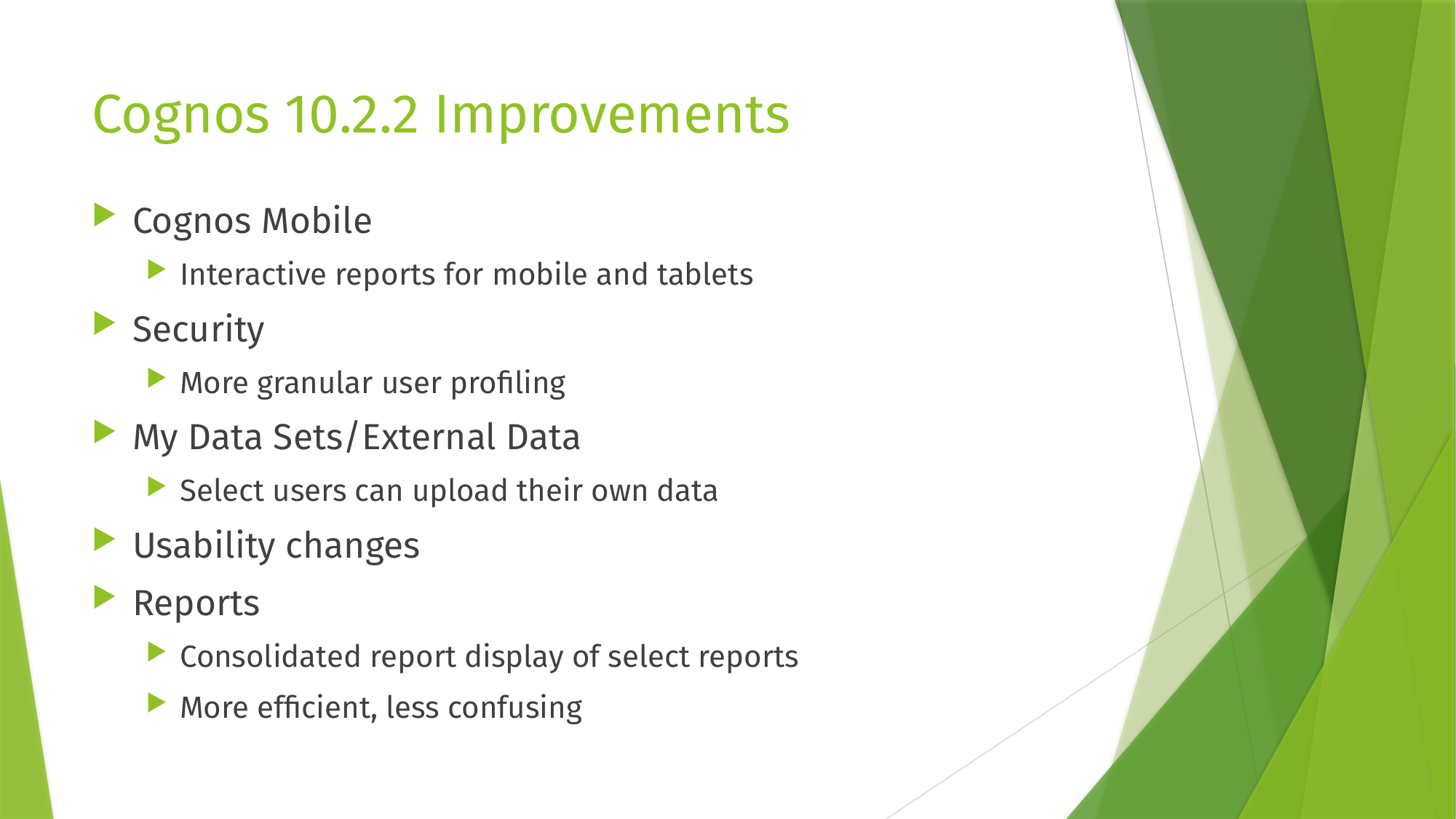

# Cognos 10.2.2 Improvements
Cognos Mobile
Interactive reports for mobile and tablets
Security
More granular user profiling
My Data Sets/External Data
Select users can upload their own data
Usability changes
Reports
Consolidated report display of select reports
More efficient, less confusing